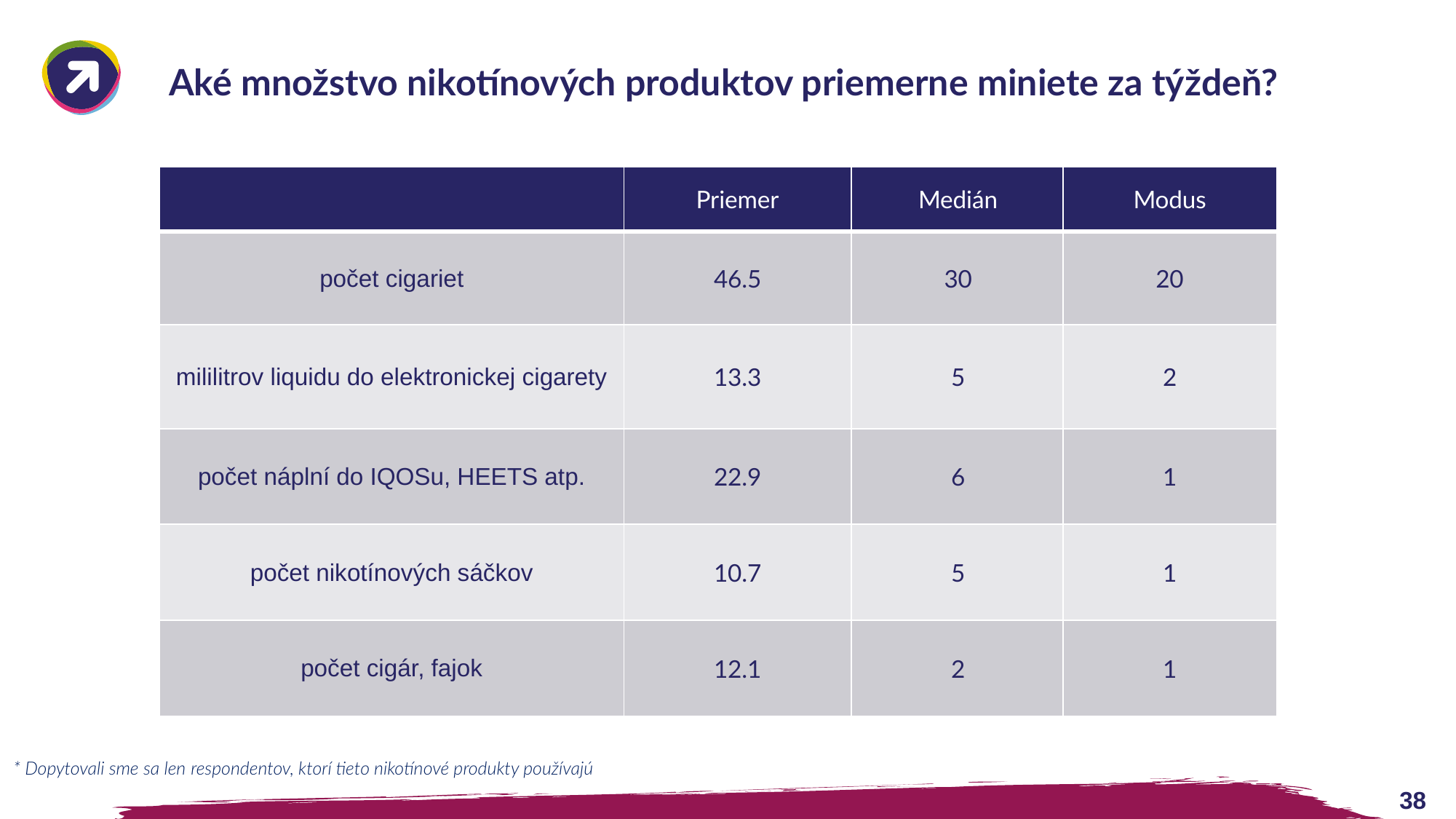

# Aké množstvo nikotínových produktov priemerne miniete za týždeň?
|  | Priemer | Medián |
| --- | --- | --- |
| počet cigariet | 46.5 | 30 |
| mililitrov liquidu do elektronickej cigarety | 13.3 | 5 |
| počet náplní do IQOSu, HEETS atp. | 22.9 | 6 |
| počet nikotínových sáčkov | 10.7 | 5 |
| počet cigár, fajok | 12.1 | 2 |
| Modus |
| --- |
| 20 |
| 2 |
| 1 |
| 1 |
| 1 |
* Dopytovali sme sa len respondentov, ktorí tieto nikotínové produkty používajú

38